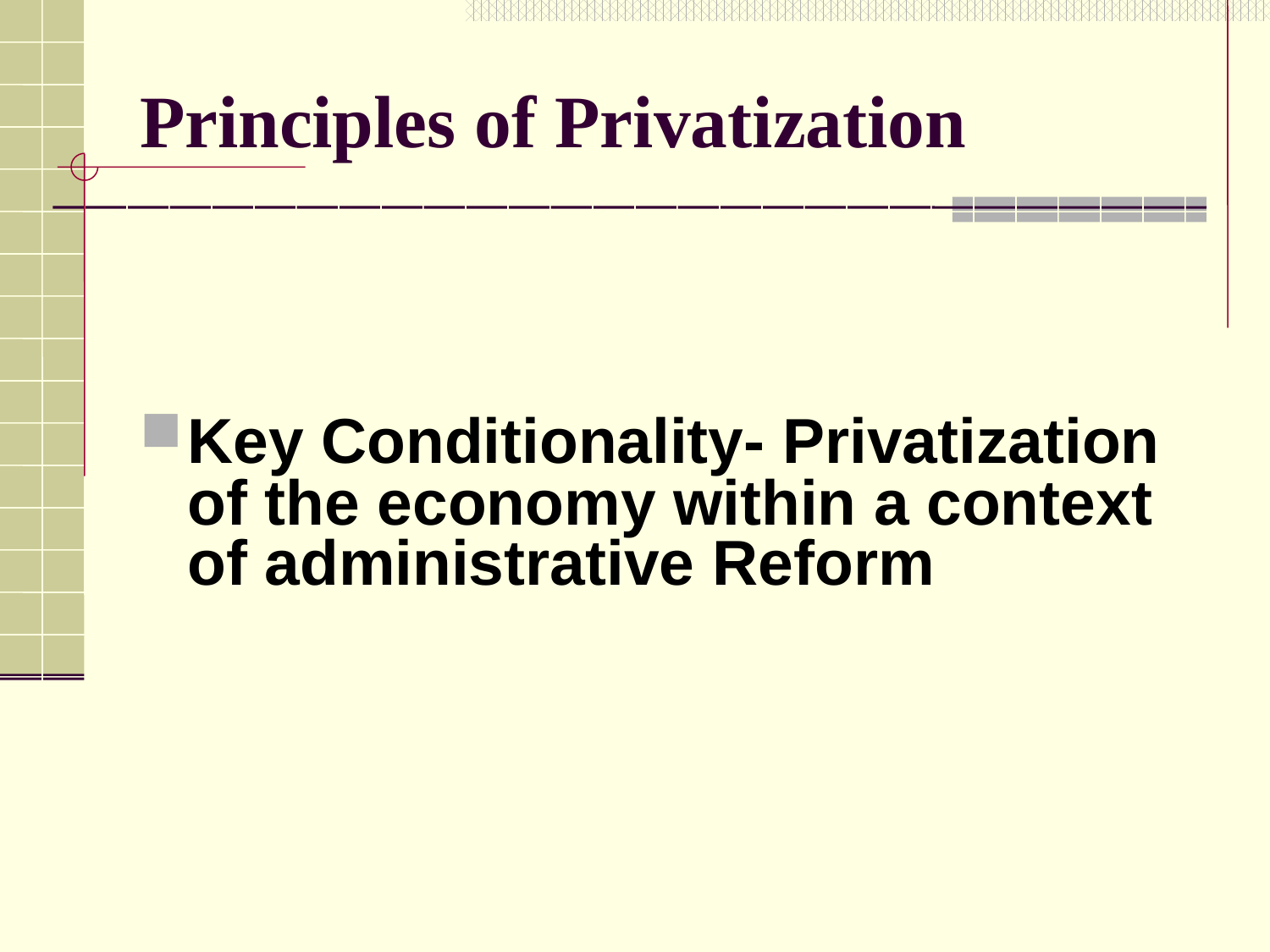

# Principles of Privatization

Key Conditionality- Privatization of the economy within a context of administrative Reform